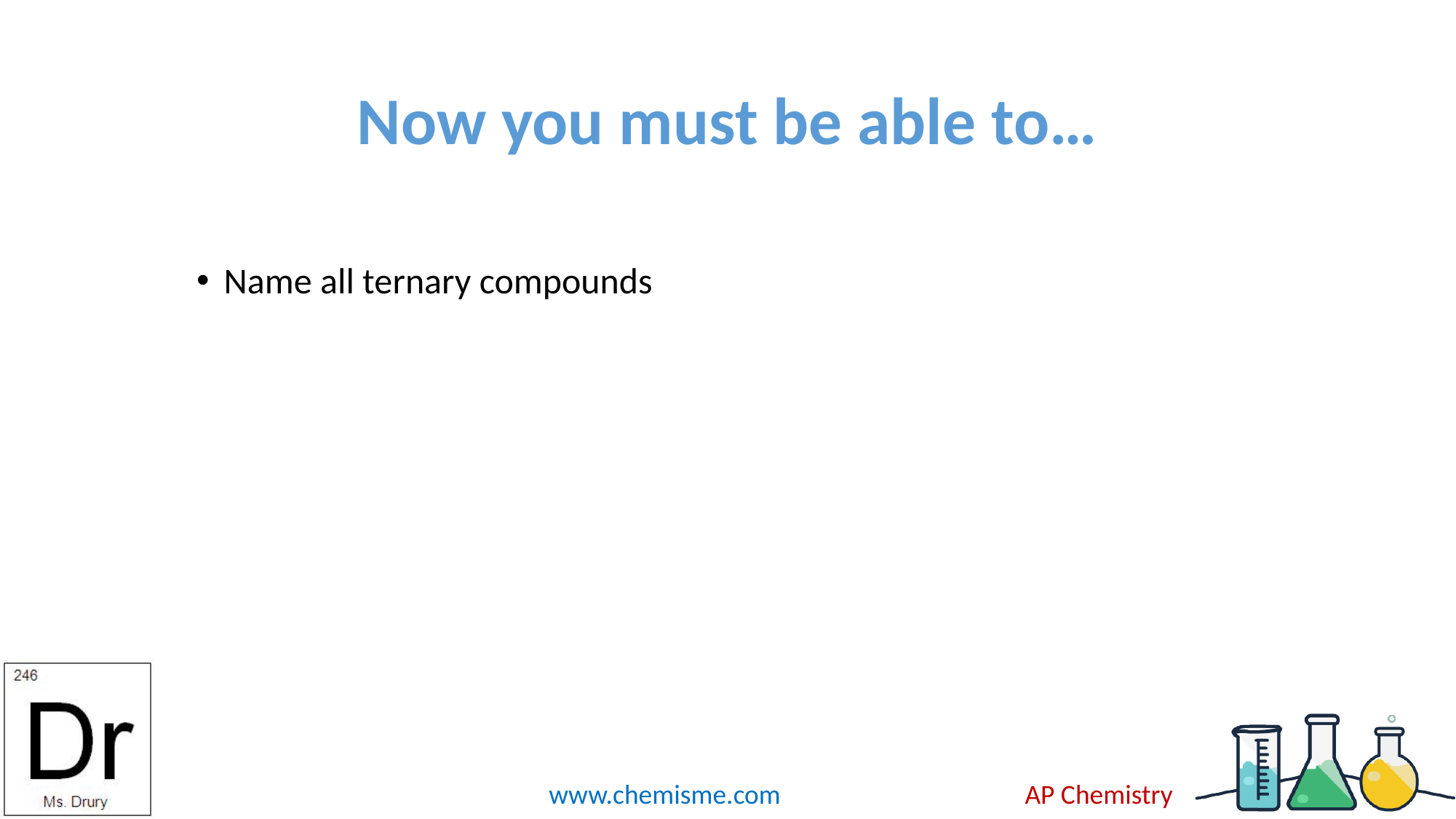

# Now you must be able to…

Name all ternary compounds